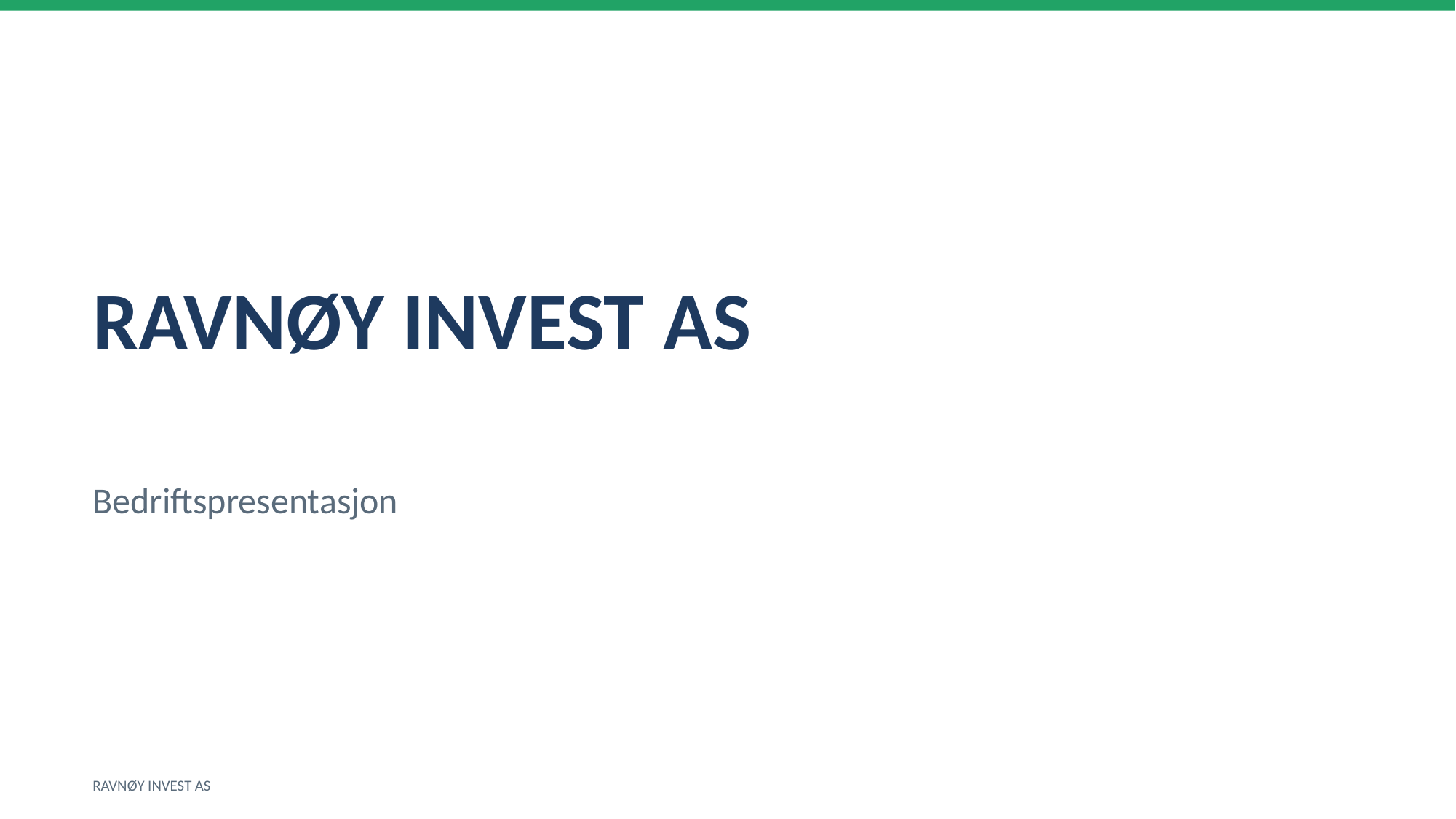

RAVNØY INVEST AS
Bedriftspresentasjon
RAVNØY INVEST AS